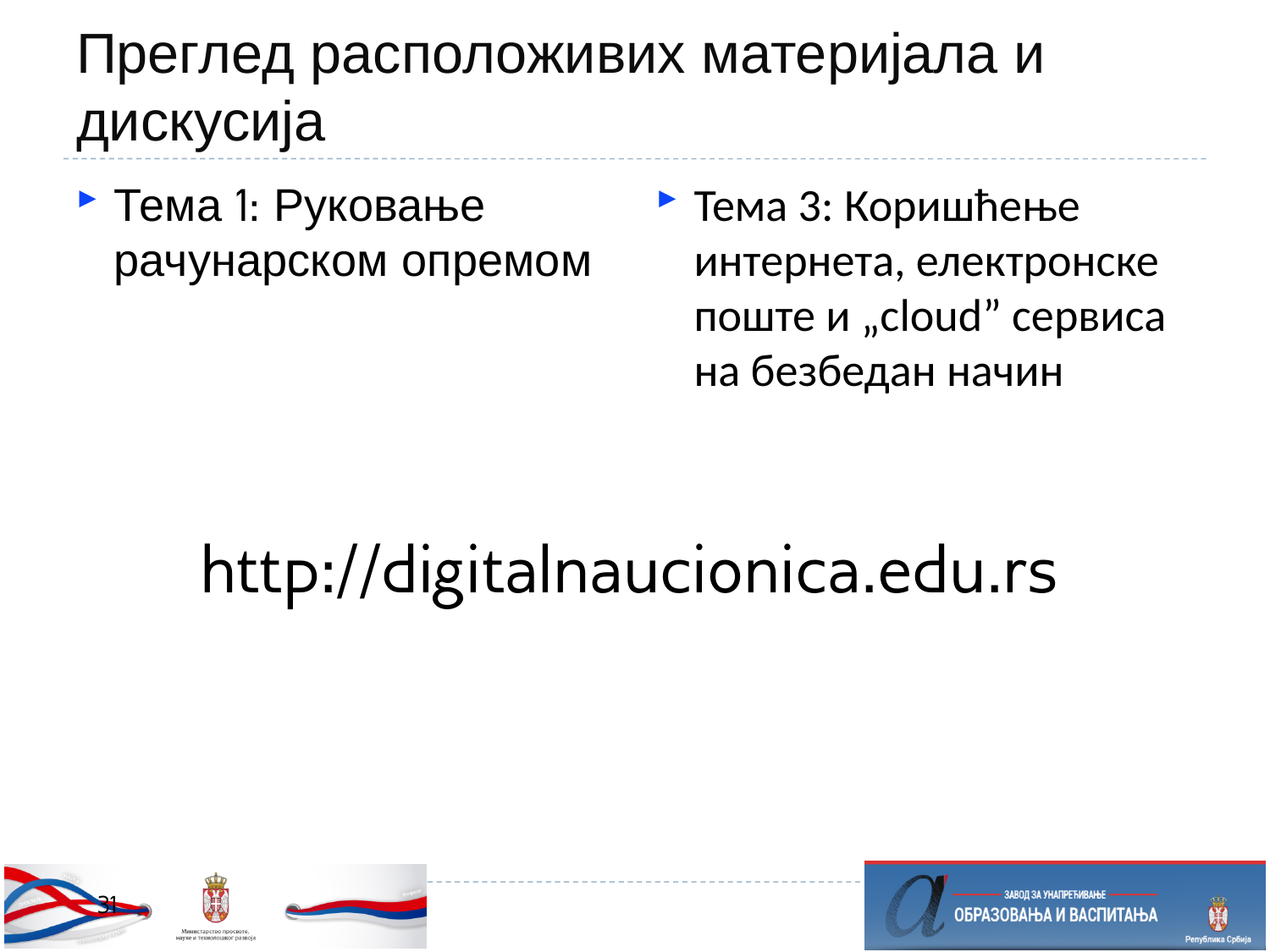

# Преглед расположивих материјала и  дискусија
Тема 3: Коришћење интернета, електронске поште и „cloud” сервиса на безбедан начин
Тема 1: Руковање рачунарском опремом

http://digitalnaucionica.edu.rs
31